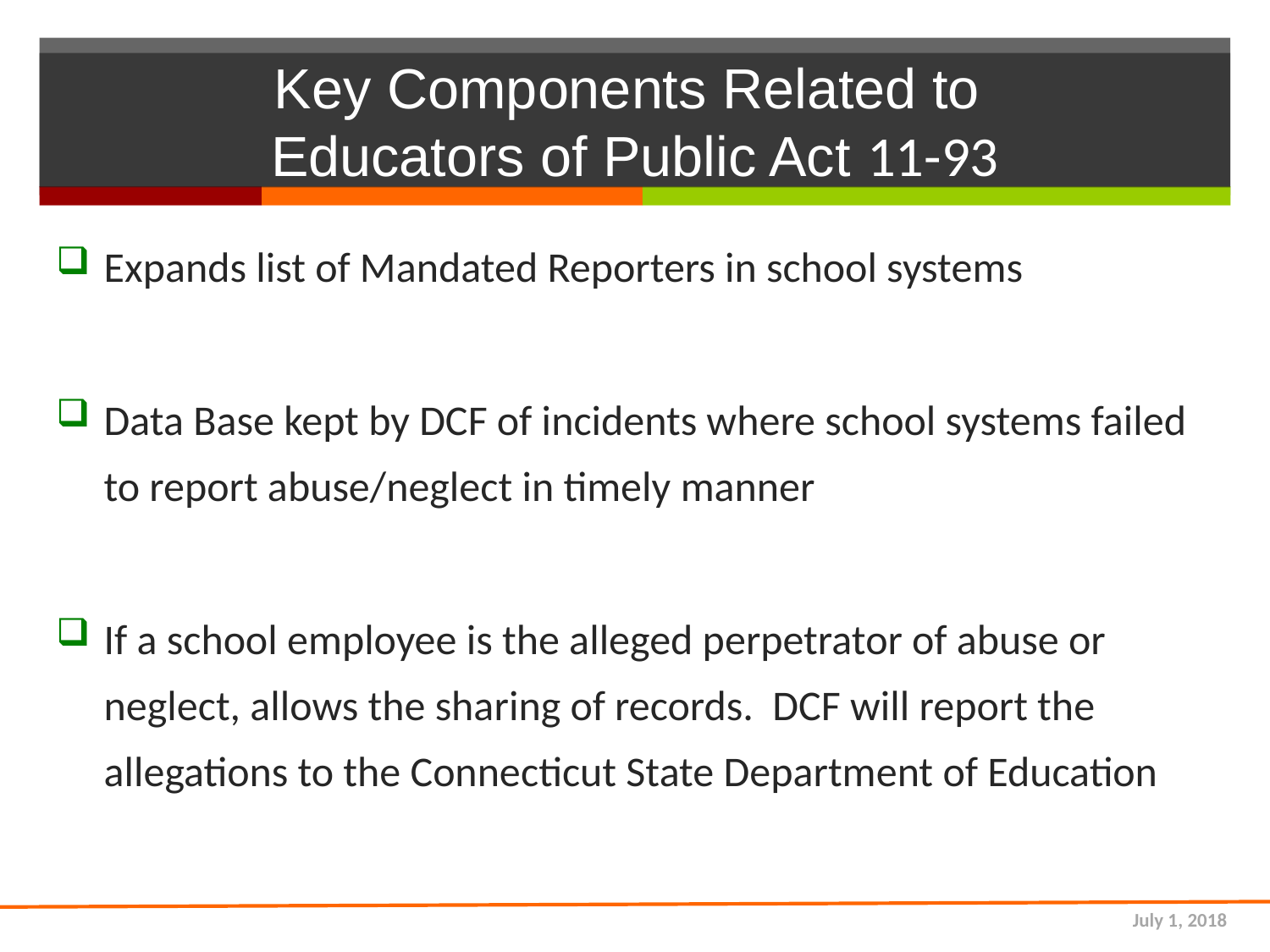

# Key Components Related to Educators of Public Act 11-93

Expands list of Mandated Reporters in school systems

Data Base kept by DCF of incidents where school systems failed to report abuse/neglect in timely manner

If a school employee is the alleged perpetrator of abuse or neglect, allows the sharing of records.  DCF will report the allegations to the Connecticut State Department of Education